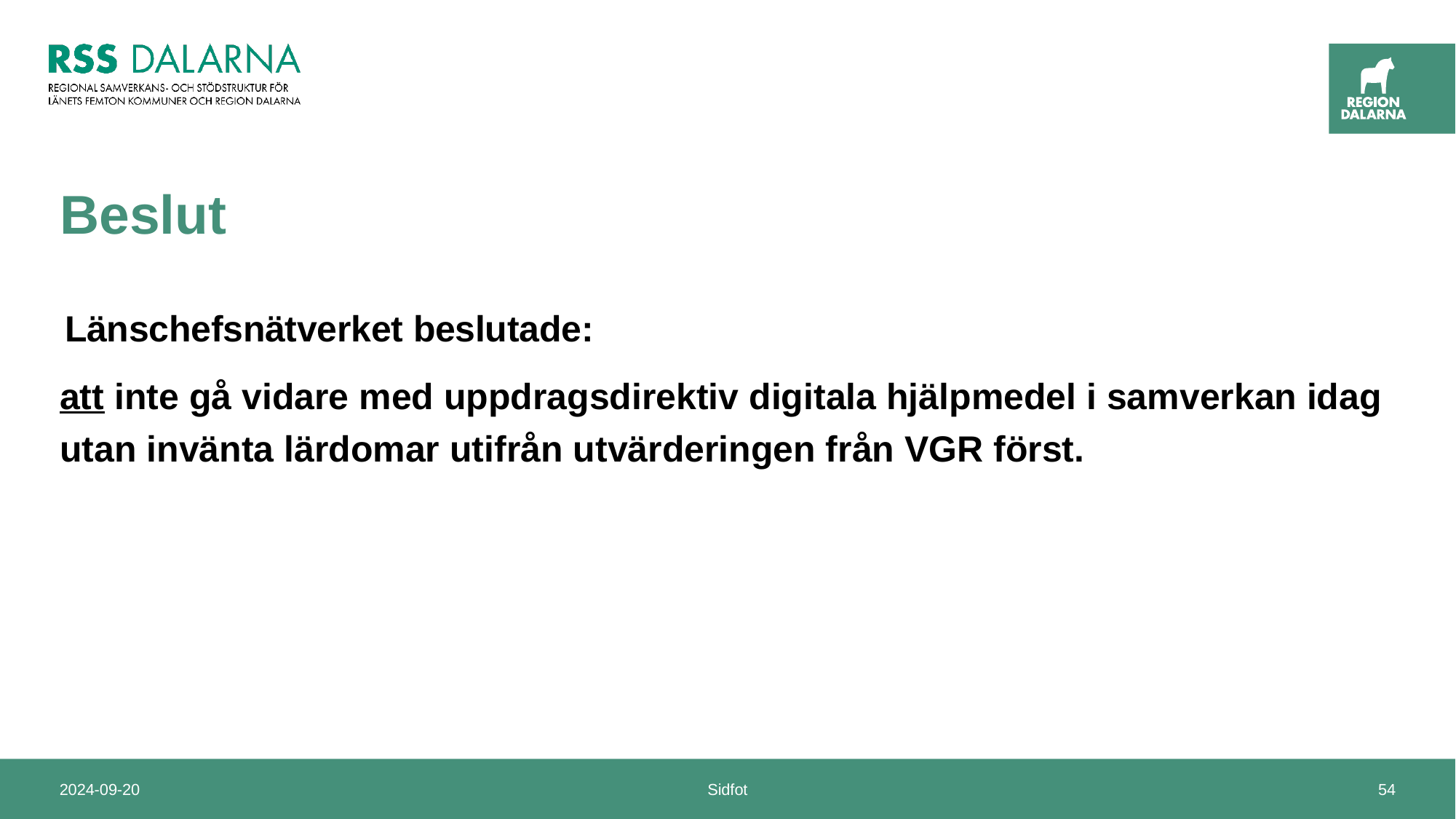

# Beslut
Länschefsnätverket beslutade:
att inte gå vidare med uppdragsdirektiv digitala hjälpmedel i samverkan idag utan invänta lärdomar utifrån utvärderingen från VGR först.
2024-09-20
Sidfot
54